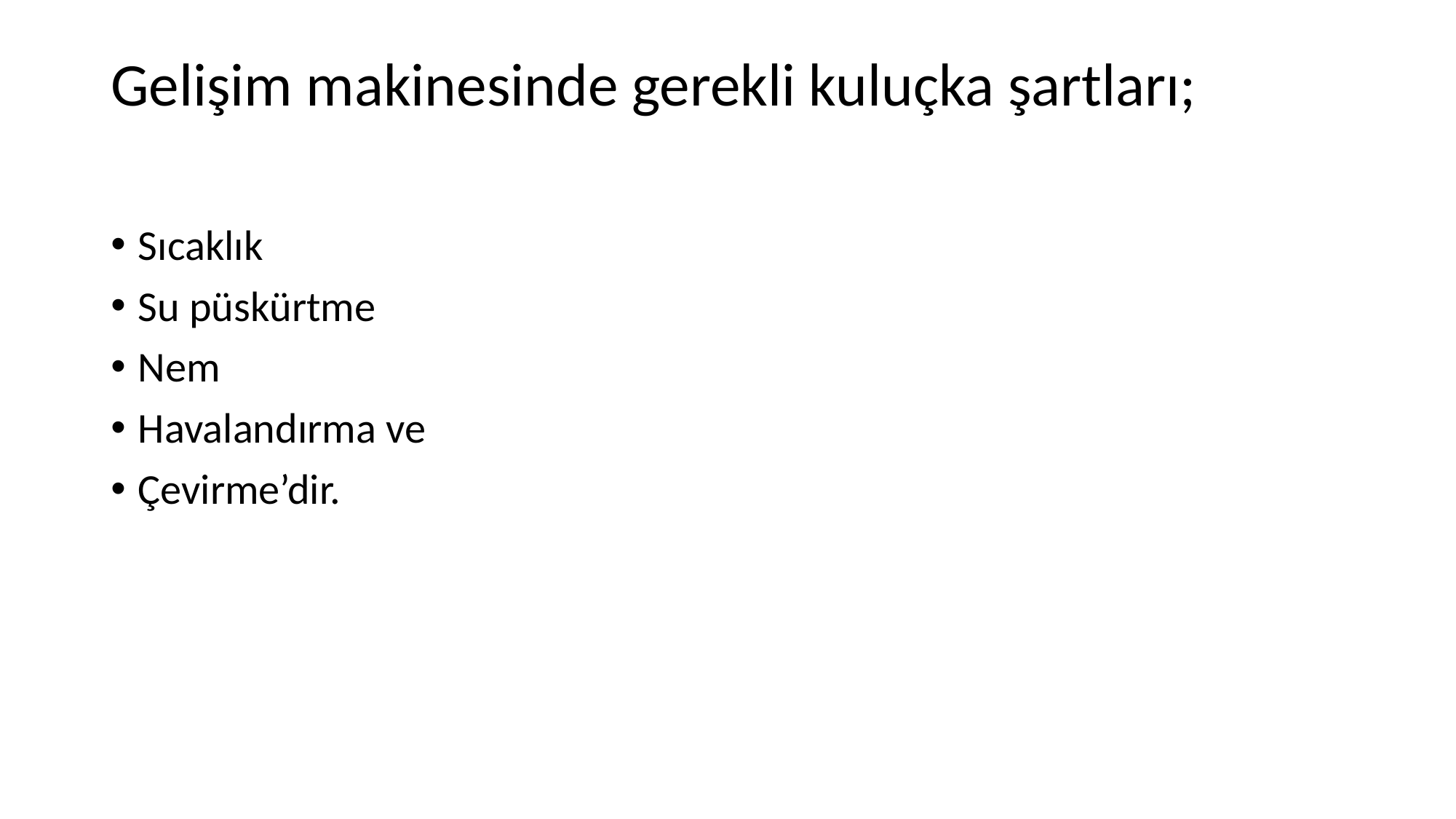

# Gelişim makinesinde gerekli kuluçka şartları;
Sıcaklık
Su püskürtme
Nem
Havalandırma ve
Çevirme’dir.